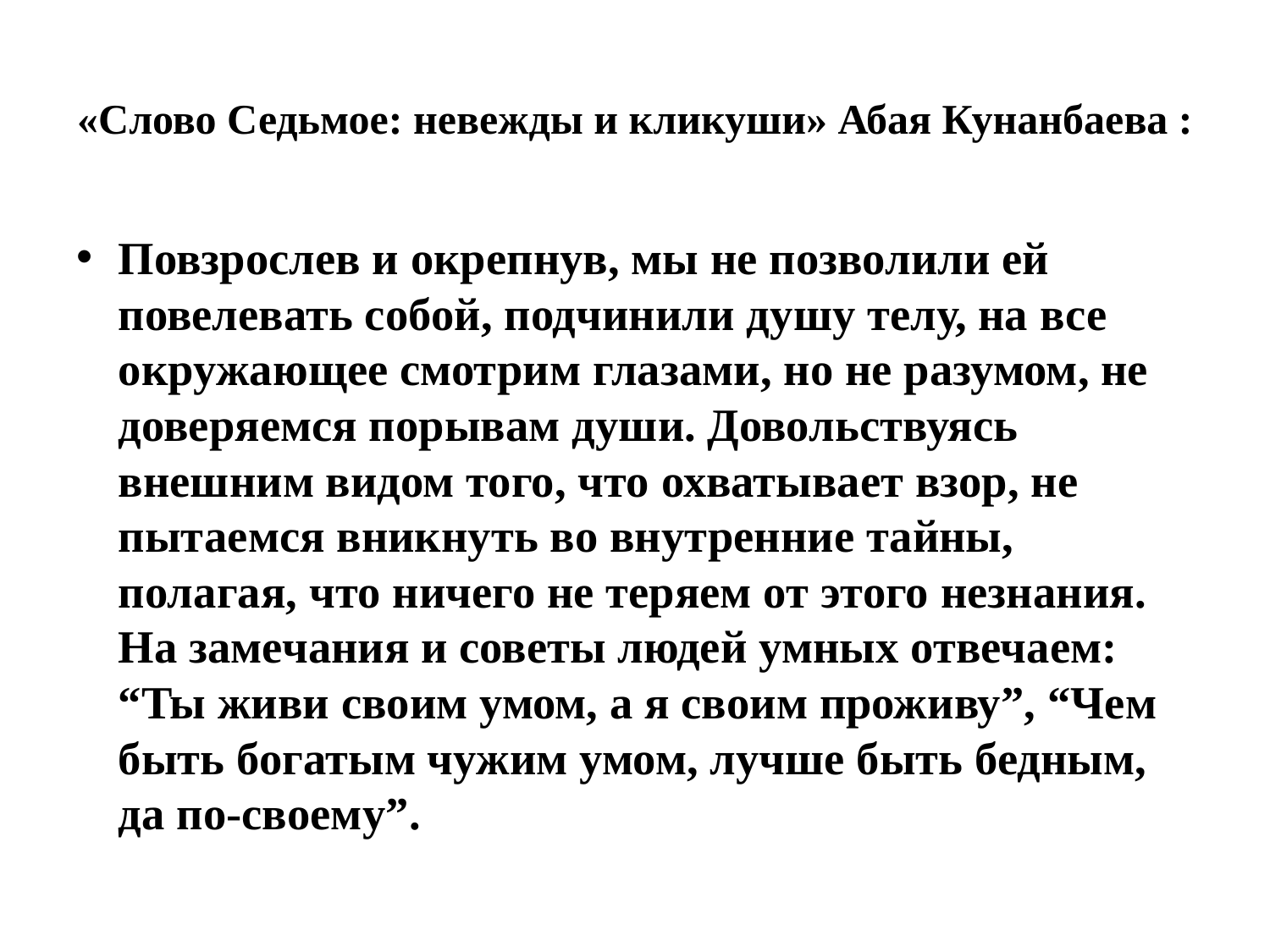

# «Слово Седьмое: невежды и кликуши» Абая Кунанбаева :
Повзрослев и окрепнув, мы не позволили ей повелевать собой, подчинили душу телу, на все окружающее смотрим глазами, но не разумом, не доверяемся порывам души. Довольствуясь внешним видом того, что охватывает взор, не пытаемся вникнуть во внутренние тайны, полагая, что ничего не теряем от этого незнания. На замечания и советы людей умных отвечаем: “Ты живи своим умом, а я своим проживу”, “Чем быть богатым чужим умом, лучше быть бедным, да по-своему”.